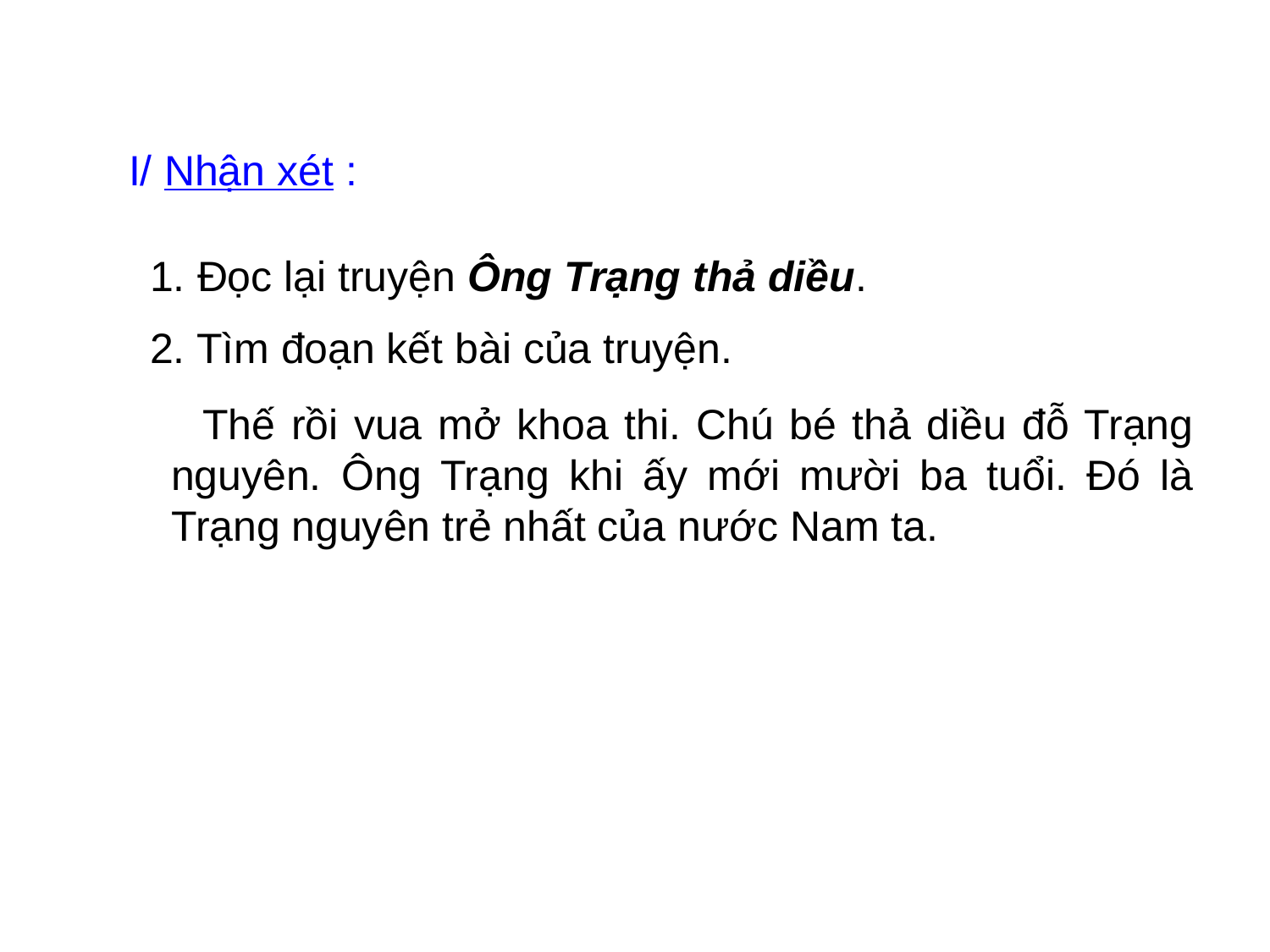

I/ Nhận xét :
1. Đọc lại truyện Ông Trạng thả diều.
2. Tìm đoạn kết bài của truyện.
  Thế rồi vua mở khoa thi. Chú bé thả diều đỗ Trạng nguyên. Ông Trạng khi ấy mới mười ba tuổi. Đó là Trạng nguyên trẻ nhất của nước Nam ta.